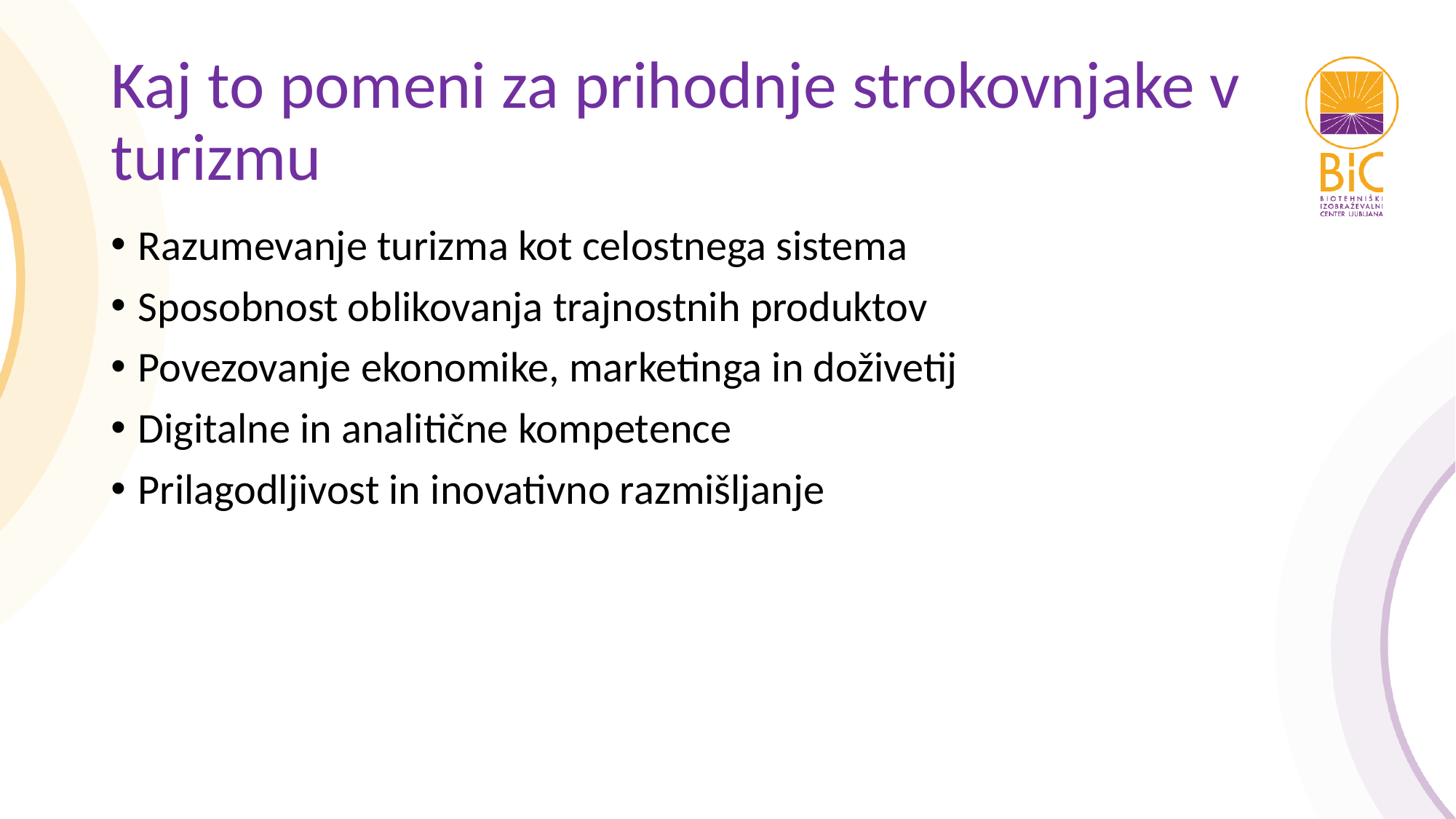

# Kaj to pomeni za prihodnje strokovnjake v turizmu
Razumevanje turizma kot celostnega sistema
Sposobnost oblikovanja trajnostnih produktov
Povezovanje ekonomike, marketinga in doživetij
Digitalne in analitične kompetence
Prilagodljivost in inovativno razmišljanje